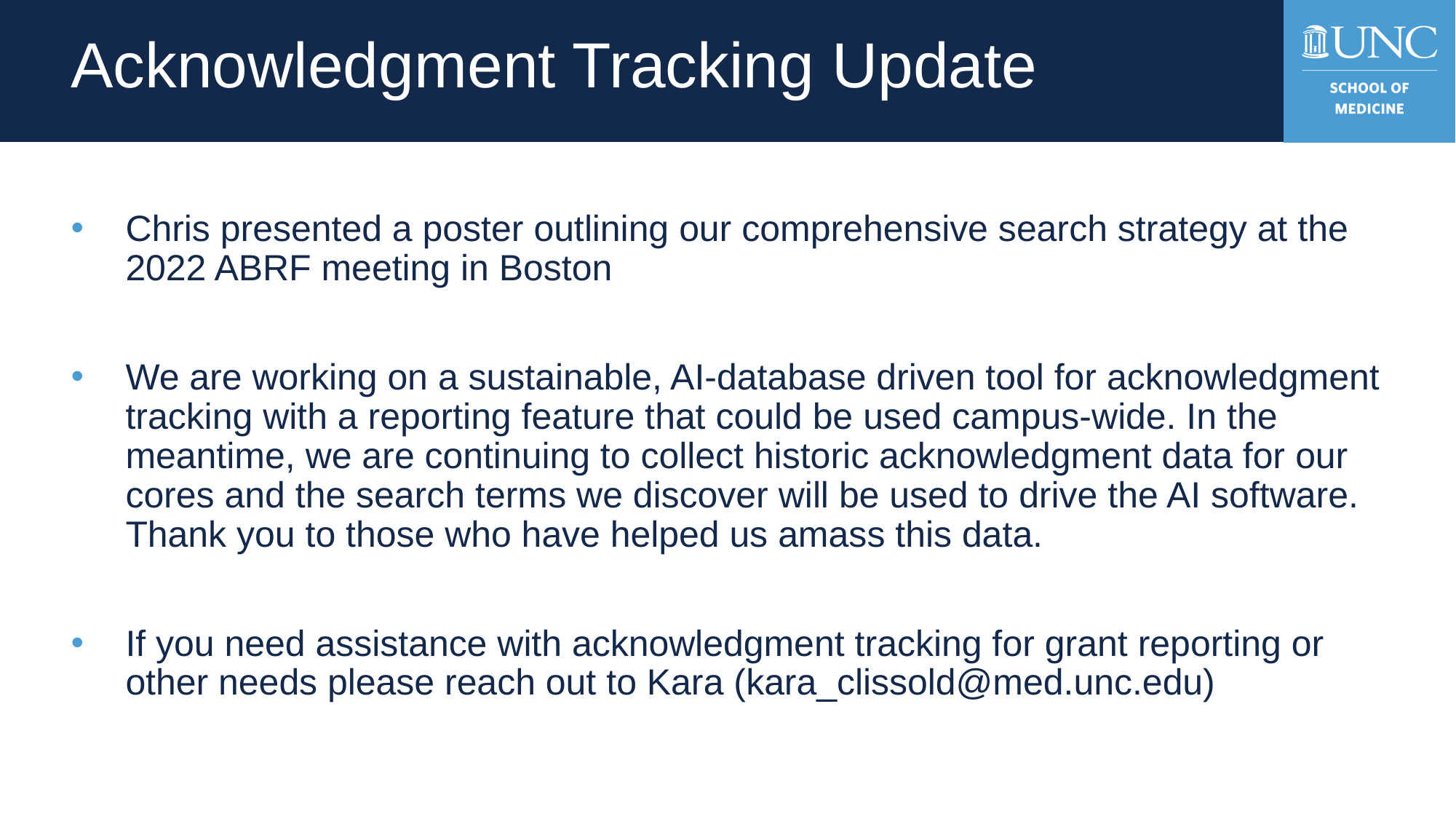

# Acknowledgment Tracking Update
Chris presented a poster outlining our comprehensive search strategy at the 2022 ABRF meeting in Boston

We are working on a sustainable, AI-database driven tool for acknowledgment tracking with a reporting feature that could be used campus-wide. In the meantime, we are continuing to collect historic acknowledgment data for our cores and the search terms we discover will be used to drive the AI software. Thank you to those who have helped us amass this data.

If you need assistance with acknowledgment tracking for grant reporting or other needs please reach out to Kara (kara_clissold@med.unc.edu)